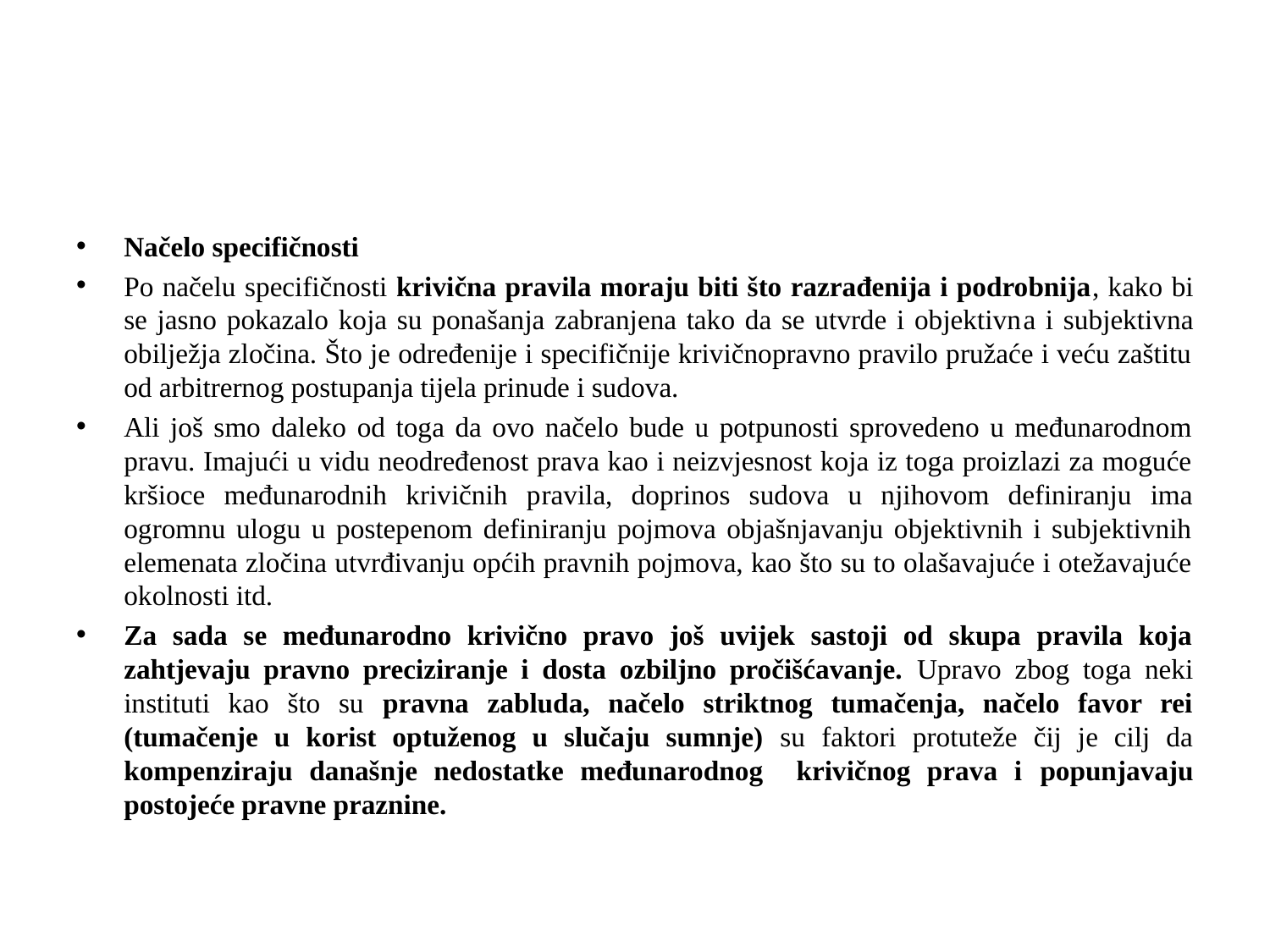

#
Načelo specifičnosti
Po načelu specifičnosti krivična pravila moraju biti što razrađenija i podrobnija, kako bi se jasno pokazalo koja su ponašanja zabranjena tako da se utvrde i objektivna i subjektivna obilježja zločina. Što je određenije i specifičnije krivičnopravno pravilo pružaće i veću zaštitu od arbitrernog postupanja tijela prinude i sudova.
Ali još smo daleko od toga da ovo načelo bude u potpunosti sprovedeno u međunarodnom pravu. Imajući u vidu neodređenost prava kao i neizvjesnost koja iz toga proizlazi za moguće kršioce međunarodnih krivičnih pravila, doprinos sudova u njihovom definiranju ima ogromnu ulogu u postepenom definiranju pojmova objašnjavanju objektivnih i subjektivnih elemenata zločina utvrđivanju općih pravnih pojmova, kao što su to olašavajuće i otežavajuće okolnosti itd.
Za sada se međunarodno krivično pravo još uvijek sastoji od skupa pravila koja zahtjevaju pravno preciziranje i dosta ozbiljno pročišćavanje. Upravo zbog toga neki instituti kao što su pravna zabluda, načelo striktnog tumačenja, načelo favor rei (tumačenje u korist optuženog u slučaju sumnje) su faktori protuteže čij je cilj da kompenziraju današnje nedostatke međunarodnog  krivičnog prava i popunjavaju postojeće pravne praznine.